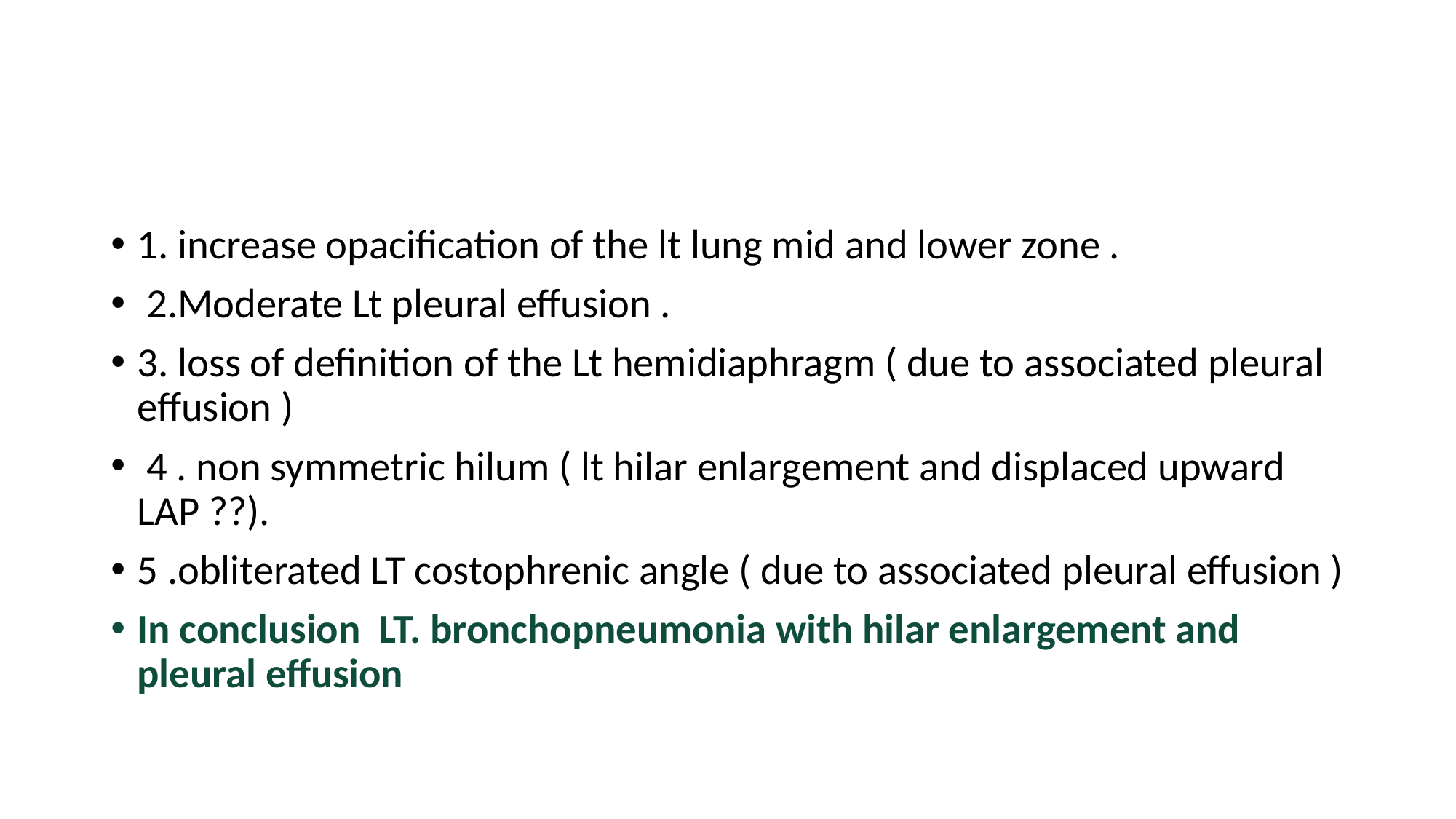

#
1. increase opacification of the lt lung mid and lower zone .
 2.Moderate Lt pleural effusion .
3. loss of definition of the Lt hemidiaphragm ( due to associated pleural effusion )
 4 . non symmetric hilum ( lt hilar enlargement and displaced upward   LAP ??).
5 .obliterated LT costophrenic angle ( due to associated pleural effusion )
In conclusion  LT. bronchopneumonia with hilar enlargement and pleural effusion